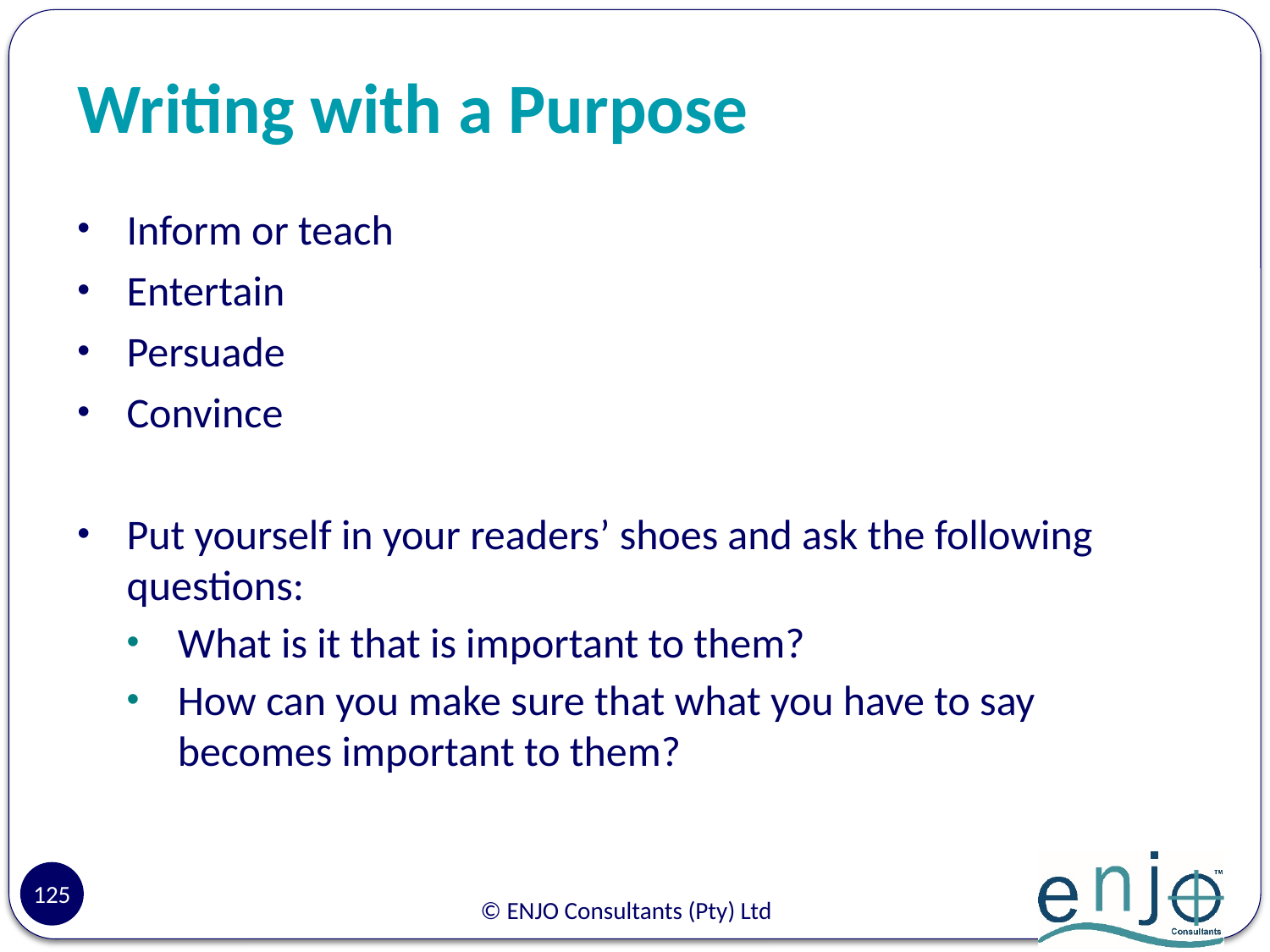

# Writing with a Purpose
Inform or teach
Entertain
Persuade
Convince

Put yourself in your readers’ shoes and ask the following questions:
What is it that is important to them?
How can you make sure that what you have to say becomes important to them?

125
© ENJO Consultants (Pty) Ltd